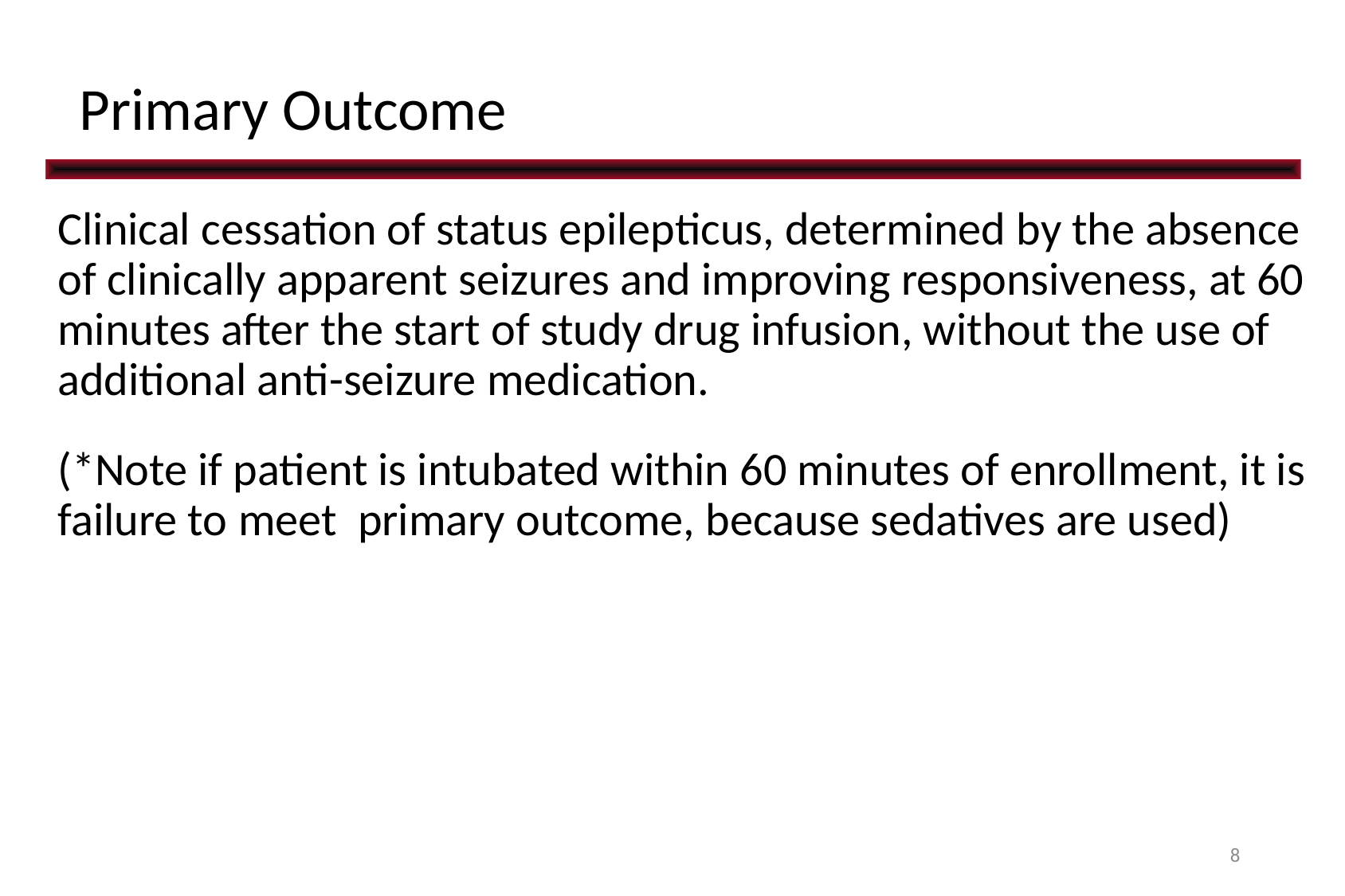

# Primary Outcome

Clinical cessation of status epilepticus, determined by the absence of clinically apparent seizures and improving responsiveness, at 60 minutes after the start of study drug infusion, without the use of additional anti-seizure medication.
(*Note if patient is intubated within 60 minutes of enrollment, it is failure to meet  primary outcome, because sedatives are used)

8